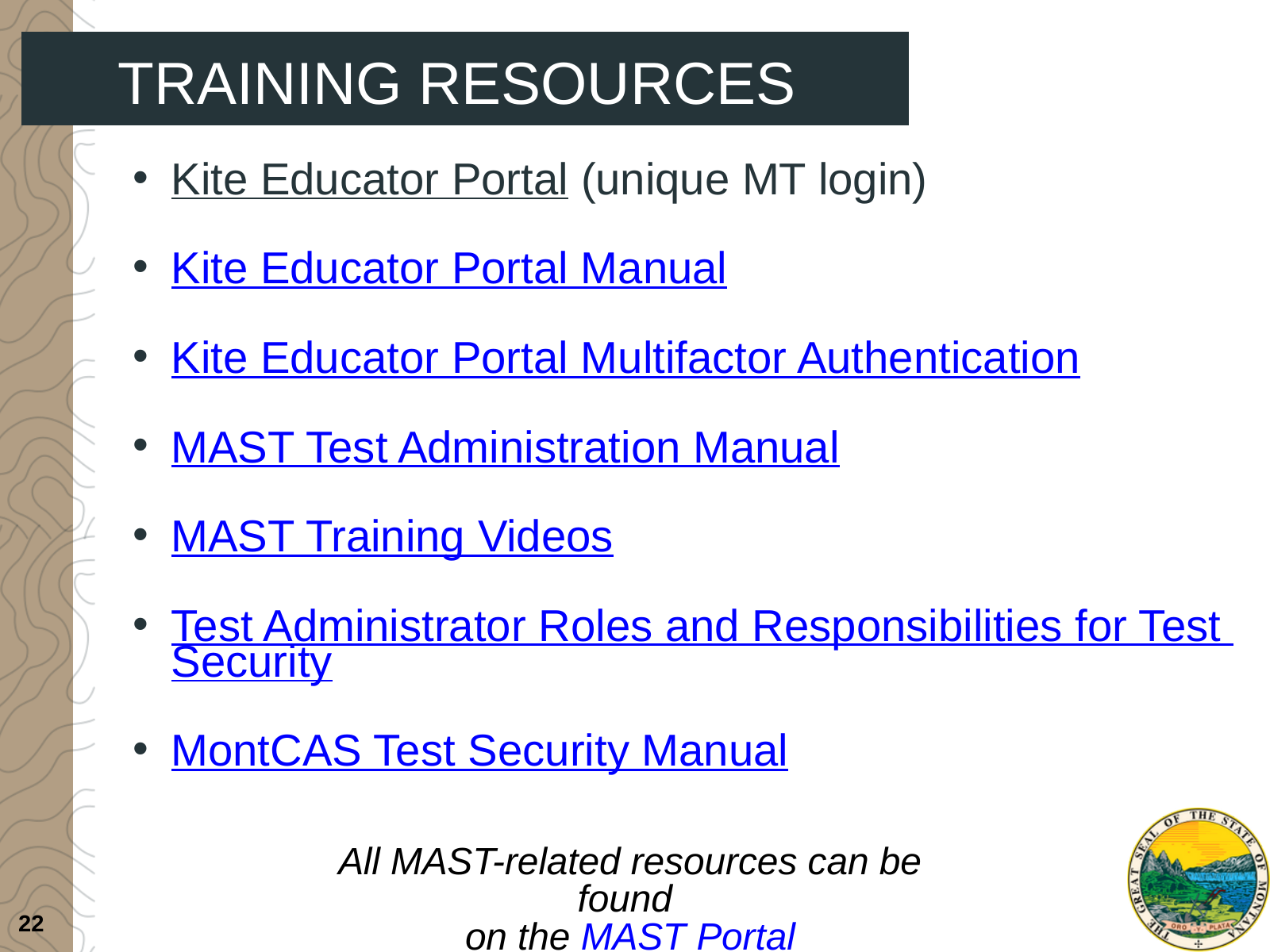

TRAINING RESOURCES

Kite Educator Portal (unique MT login)

Kite Educator Portal Manual

Kite Educator Portal Multifactor Authentication

MAST Test Administration Manual

MAST Training Videos

Test Administrator Roles and Responsibilities for Test Security

MontCAS Test Security Manual

All MAST-related resources can be found
on the MAST Portal
22